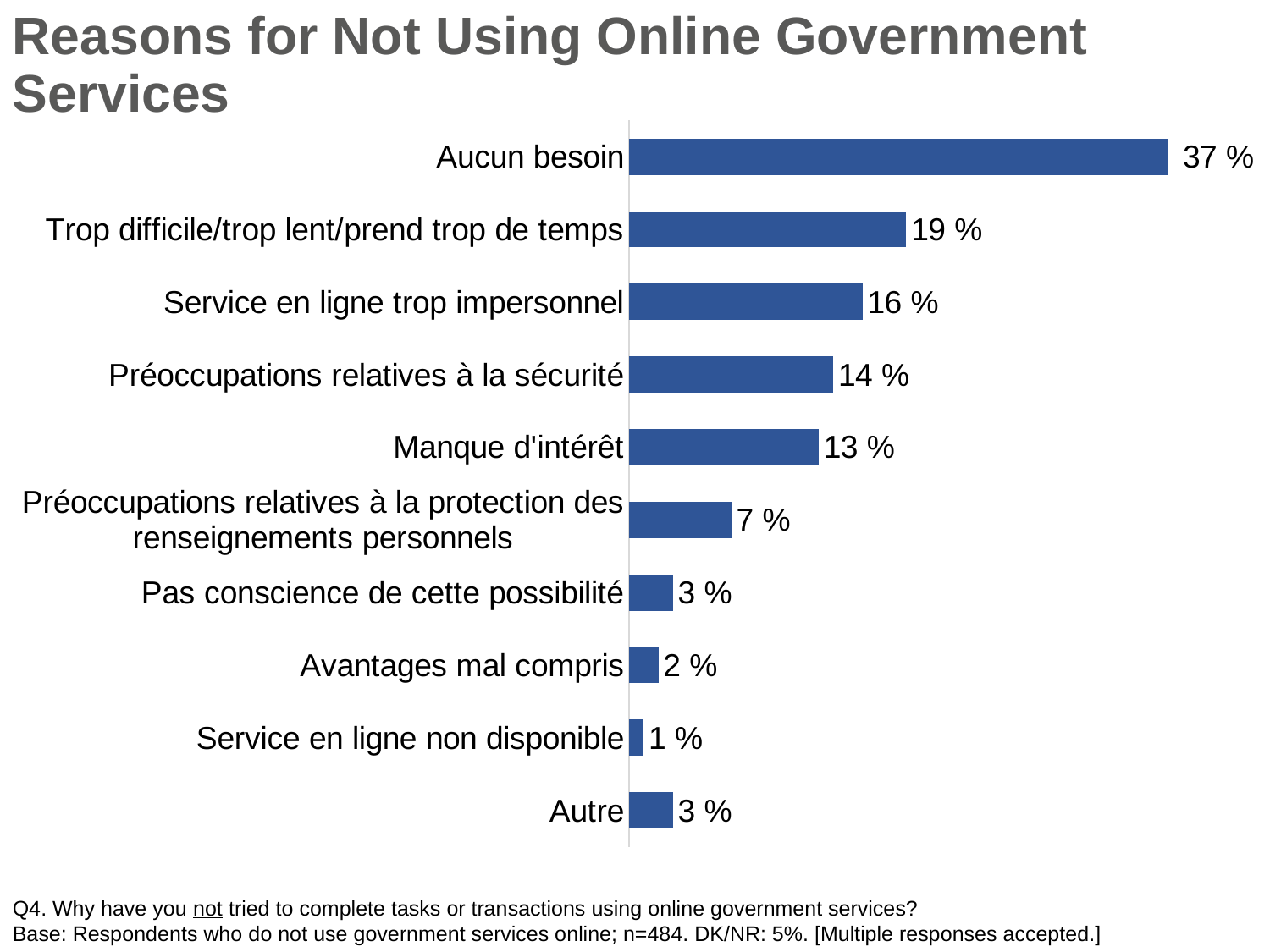

Reasons for Not Using Online Government Services

### Chart

| Category | Series 1 |
|---|---|
| Autre | 0.03 |
| Service en ligne non disponible | 0.01 |
| Avantages mal compris | 0.02 |
| Pas conscience de cette possibilité | 0.03 |
| Préoccupations relatives à la protection des renseignements personnels | 0.07 |
| Manque d'intérêt | 0.13 |
| Préoccupations relatives à la sécurité | 0.14 |
| Service en ligne trop impersonnel | 0.16 |
| Trop difficile/trop lent/prend trop de temps | 0.19 |
| Aucun besoin | 0.37 |
Q4. Why have you not tried to complete tasks or transactions using online government services?
Base: Respondents who do not use government services online; n=484. DK/NR: 5%. [Multiple responses accepted.]